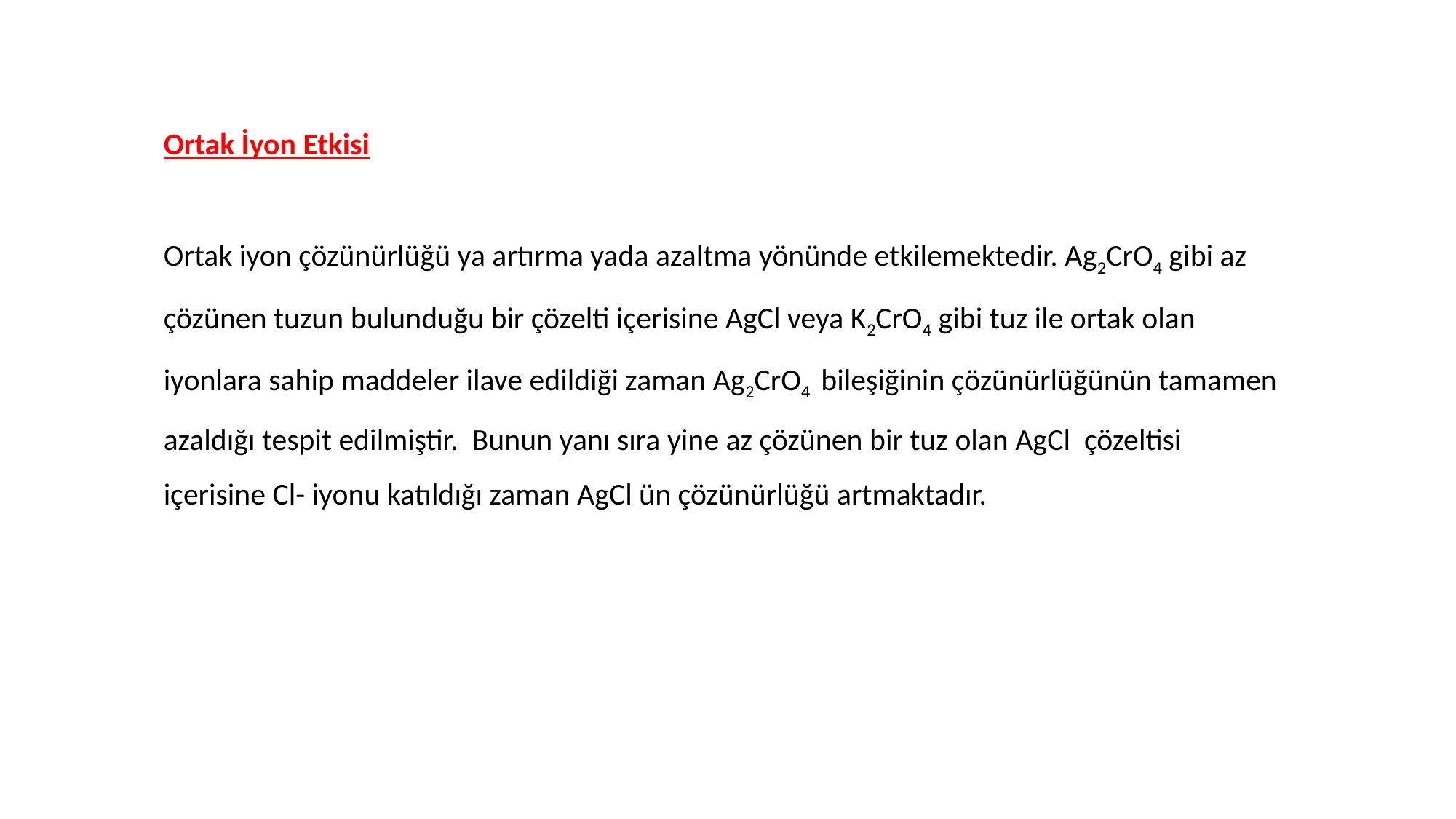

Ortak İyon Etkisi

Ortak iyon çözünürlüğü ya artırma yada azaltma yönünde etkilemektedir. Ag2CrO4 gibi az çözünen tuzun bulunduğu bir çözelti içerisine AgCl veya K2CrO4 gibi tuz ile ortak olan iyonlara sahip maddeler ilave edildiği zaman Ag2CrO4  bileşiğinin çözünürlüğünün tamamen azaldığı tespit edilmiştir.  Bunun yanı sıra yine az çözünen bir tuz olan AgCl  çözeltisi içerisine Cl- iyonu katıldığı zaman AgCl ün çözünürlüğü artmaktadır.